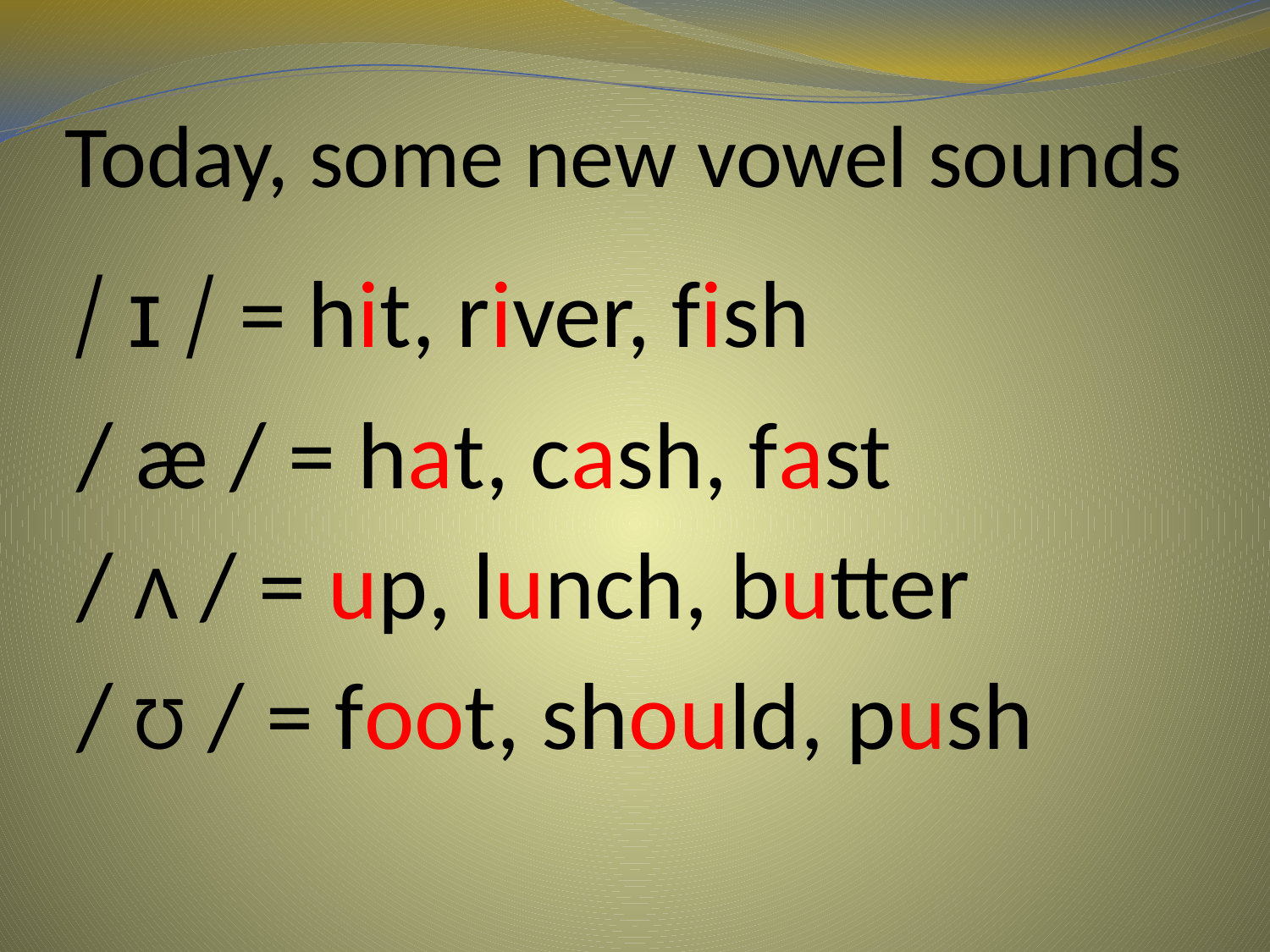

# Today, some new vowel sounds
/ ɪ / = hit, river, fish

/ æ / = hat, cash, fast

/ Λ / = up, lunch, butter
/ Ʊ / = foot, should, push